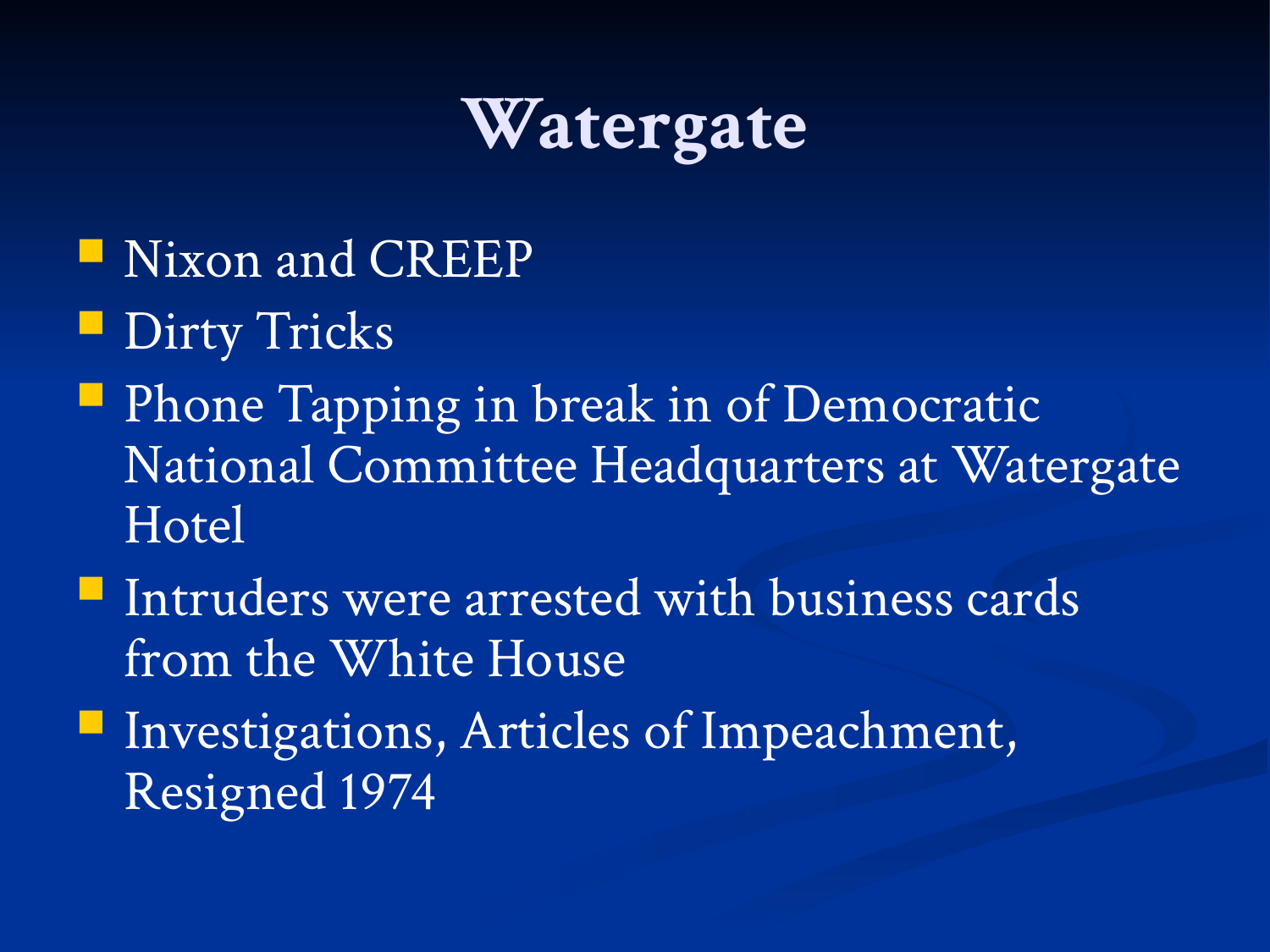

# Watergate
Nixon and CREEP
Dirty Tricks
Phone Tapping in break in of Democratic National Committee Headquarters at Watergate Hotel
Intruders were arrested with business cards from the White House
Investigations, Articles of Impeachment, Resigned 1974